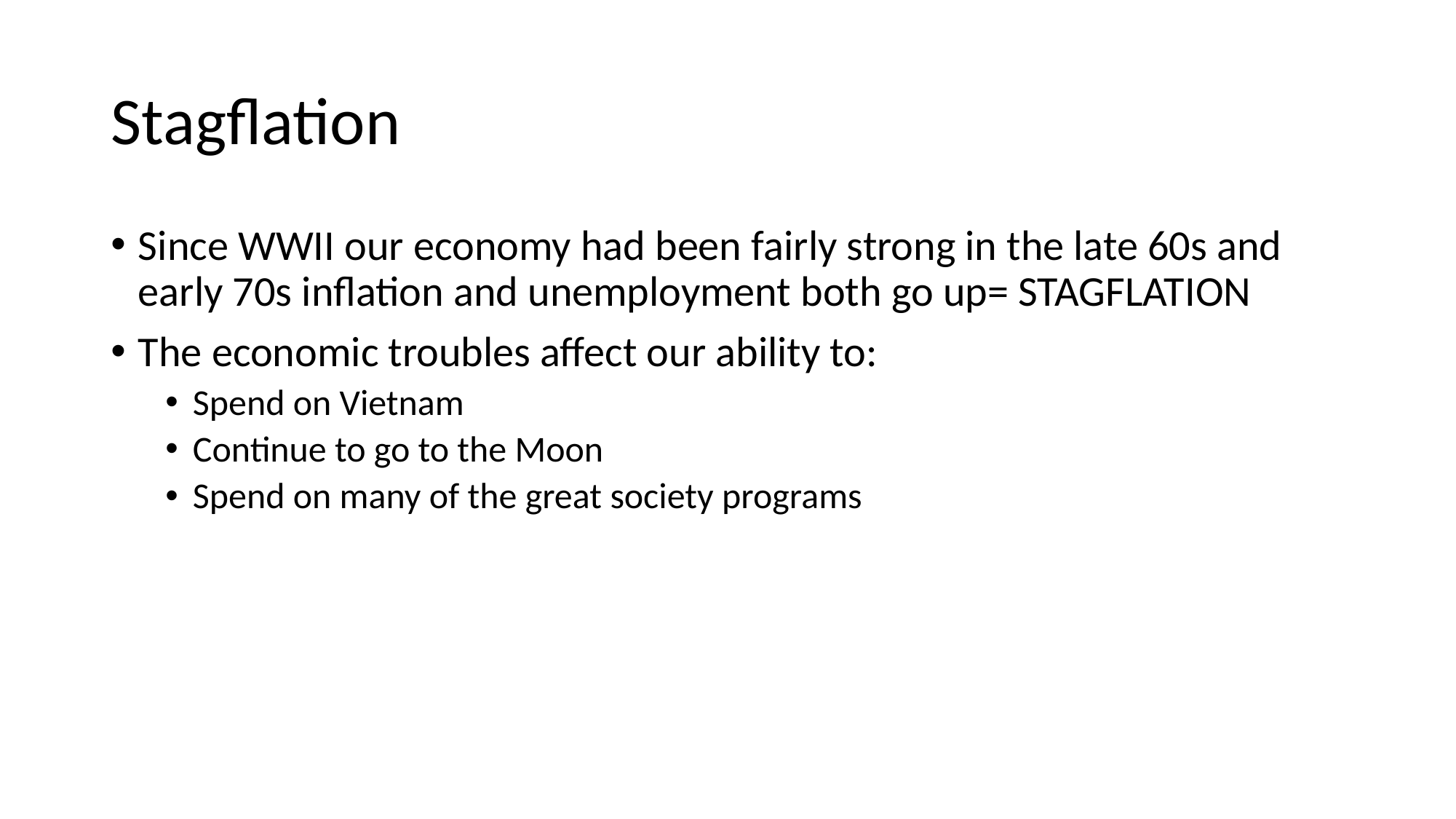

# Stagflation
Since WWII our economy had been fairly strong in the late 60s and early 70s inflation and unemployment both go up= STAGFLATION
The economic troubles affect our ability to:
Spend on Vietnam
Continue to go to the Moon
Spend on many of the great society programs